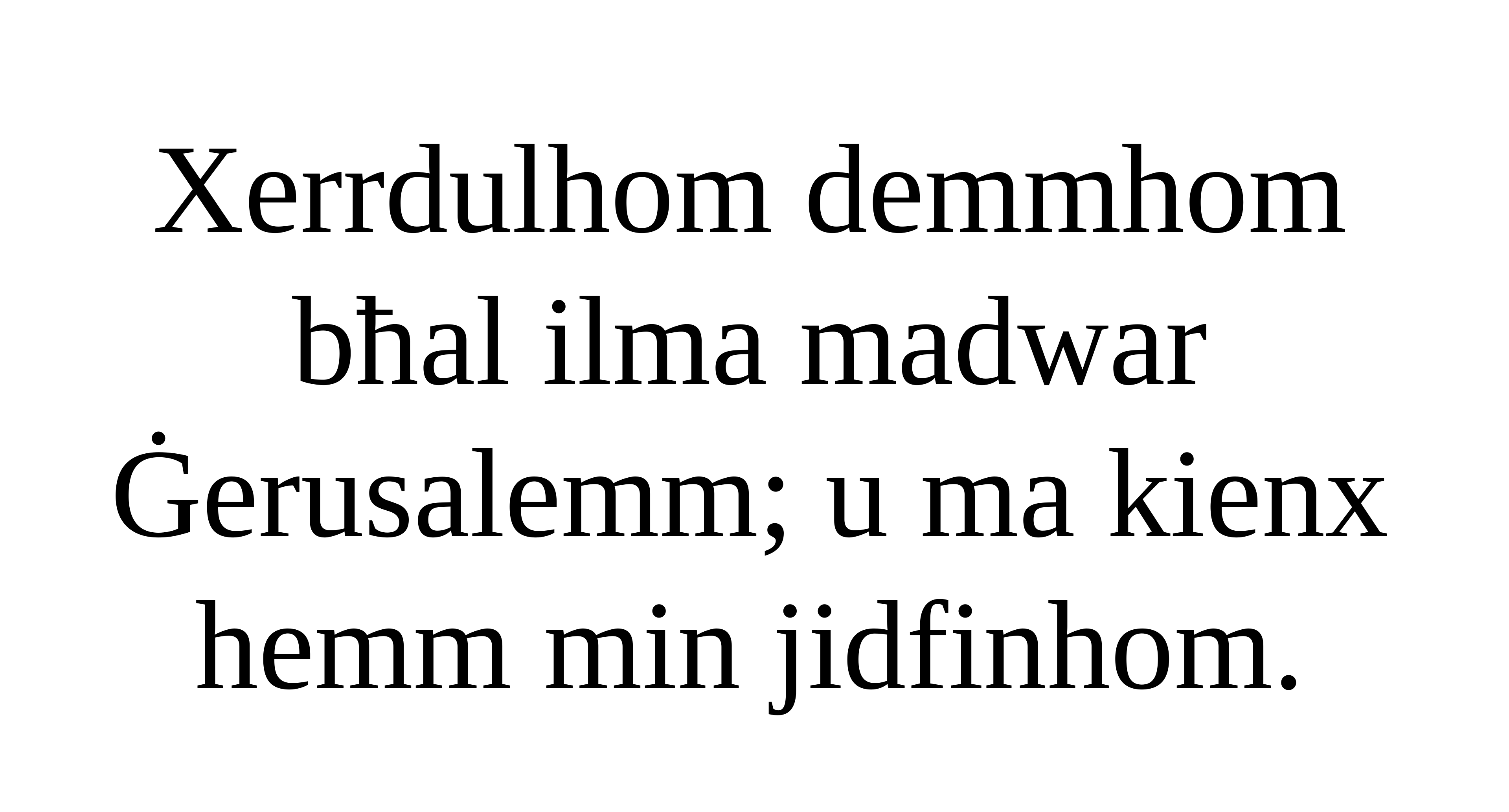

Xerrdulhom demmhom bħal ilma madwar Ġerusalemm; u ma kienx hemm min jidfinhom.